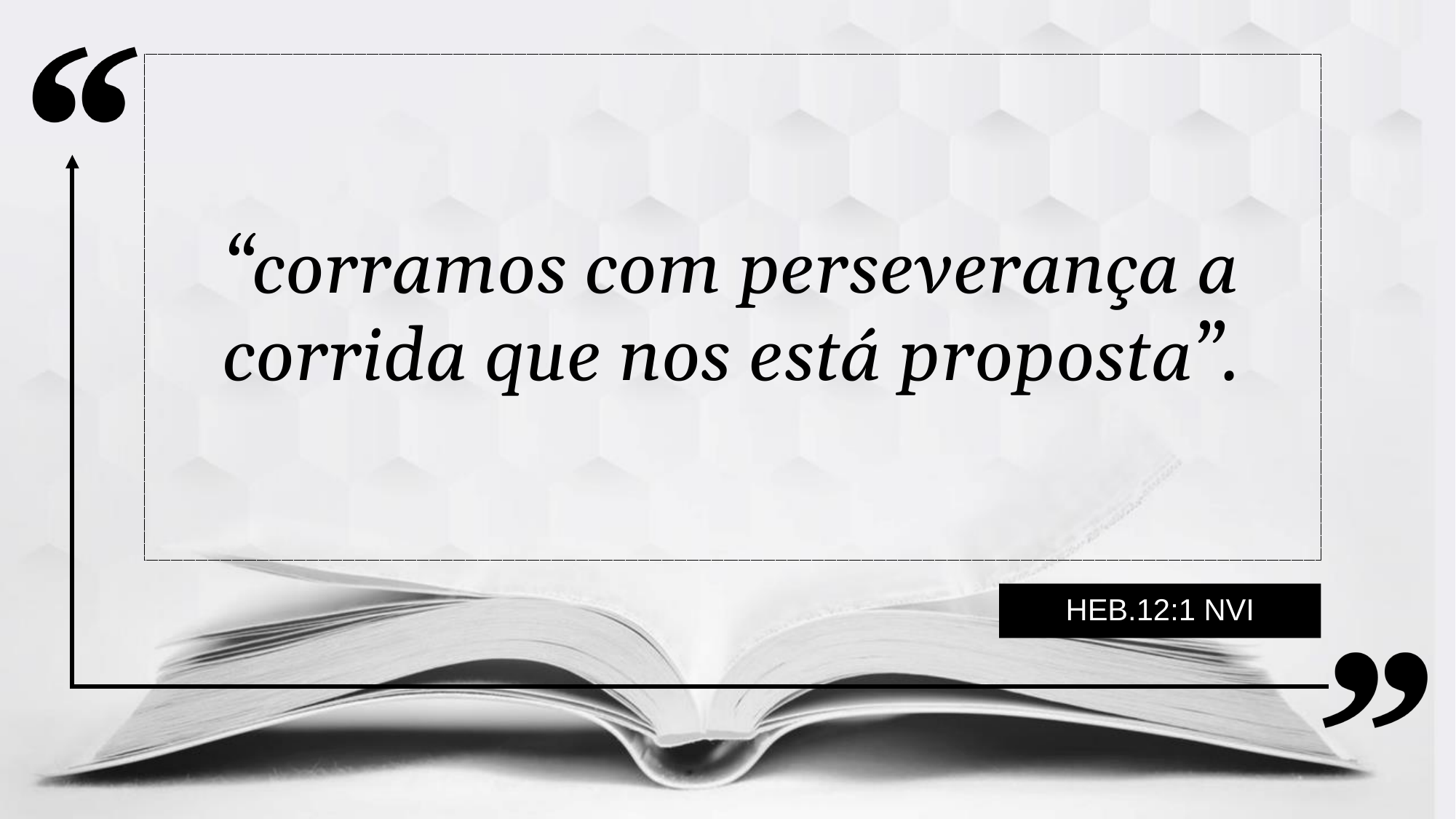

“corramos com perseverança a corrida que nos está proposta”.
Heb.12:1 NVI